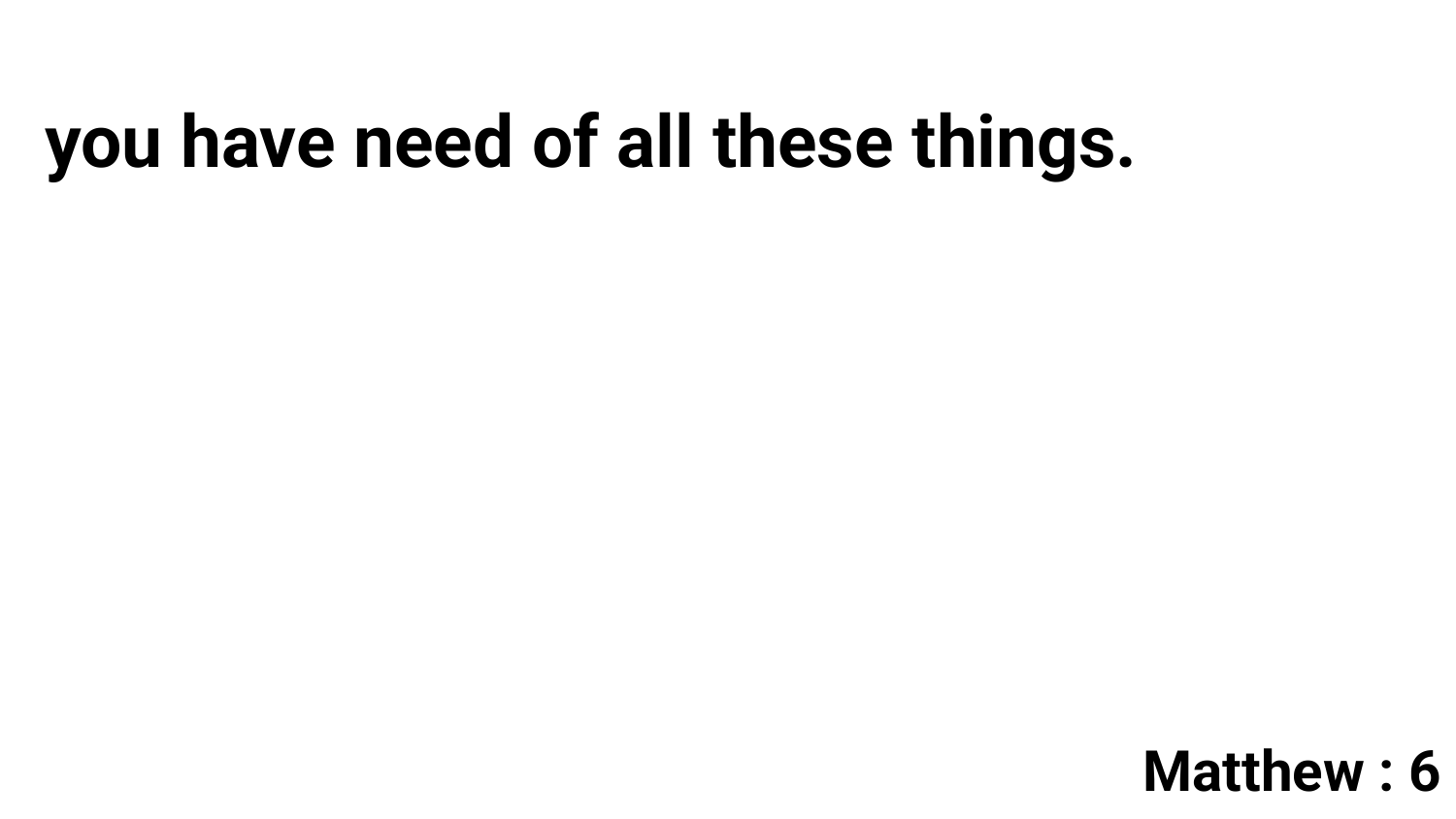

you have need of all these things.
Matthew : 6